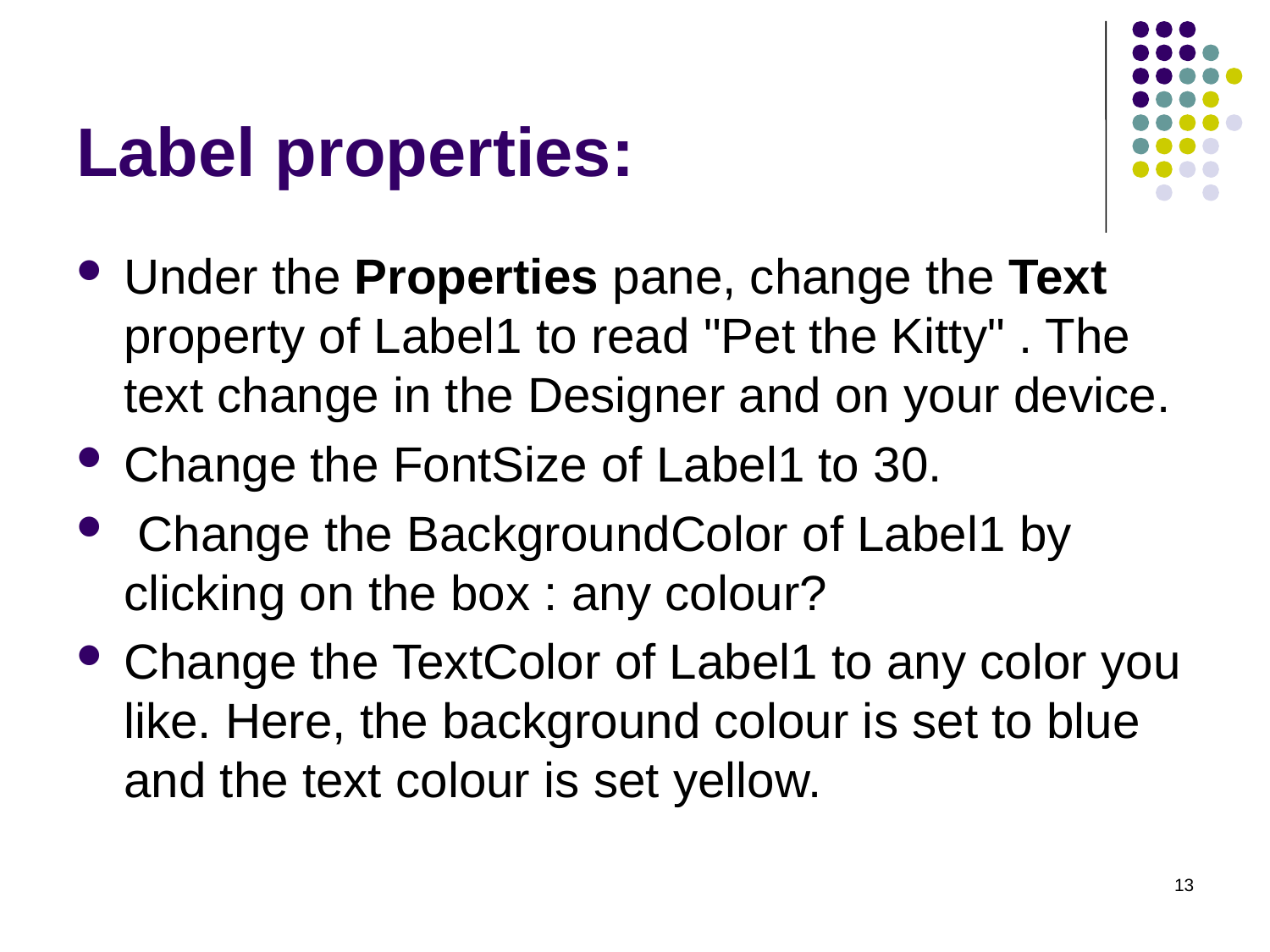

# Label properties:
Under the Properties pane, change the Text property of Label1 to read "Pet the Kitty" . The text change in the Designer and on your device.
Change the FontSize of Label1 to 30.
 Change the BackgroundColor of Label1 by clicking on the box : any colour?
Change the TextColor of Label1 to any color you like. Here, the background colour is set to blue and the text colour is set yellow.

13